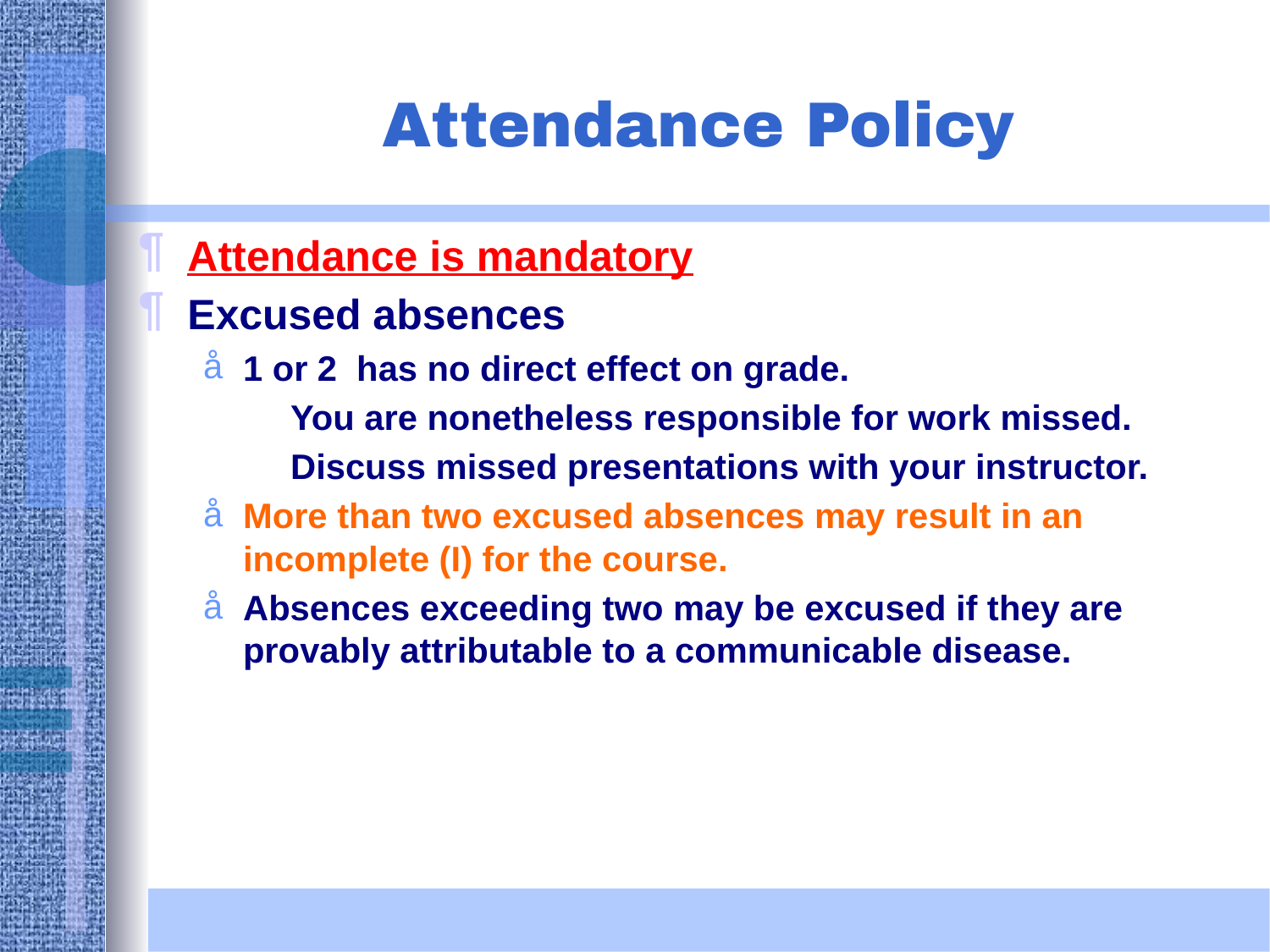

# Attendance Policy
Attendance is mandatory
Excused absences
1 or 2  has no direct effect on grade.
You are nonetheless responsible for work missed.
Discuss missed presentations with your instructor.
More than two excused absences may result in an incomplete (I) for the course.
Absences exceeding two may be excused if they are provably attributable to a communicable disease.